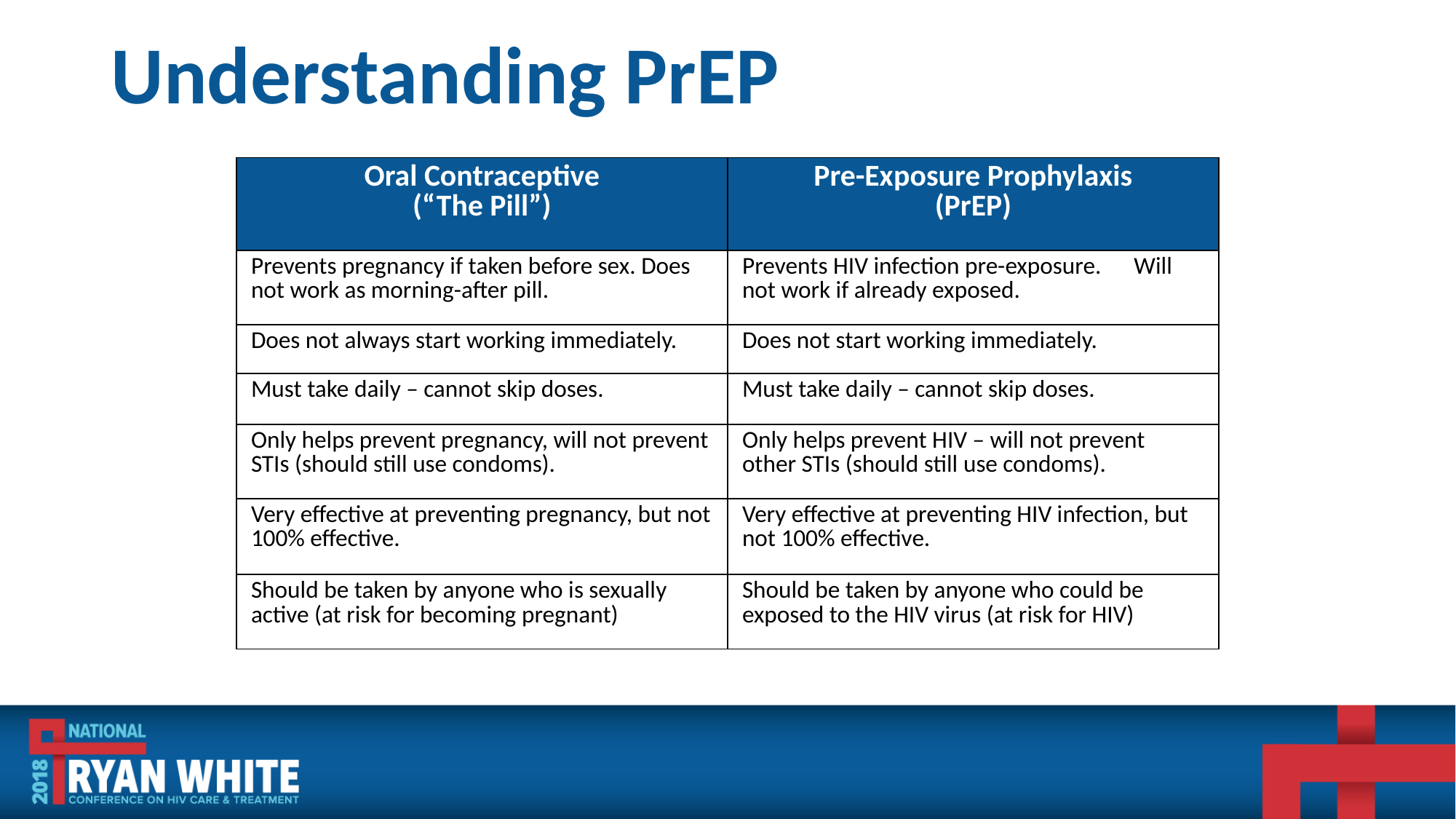

# Understanding PrEP
| Oral Contraceptive (“The Pill”) | Pre-Exposure Prophylaxis (PrEP) |
| --- | --- |
| Prevents pregnancy if taken before sex. Does not work as morning-after pill. | Prevents HIV infection pre-exposure. Will not work if already exposed. |
| Does not always start working immediately. | Does not start working immediately. |
| Must take daily – cannot skip doses. | Must take daily – cannot skip doses. |
| Only helps prevent pregnancy, will not prevent STIs (should still use condoms). | Only helps prevent HIV – will not prevent other STIs (should still use condoms). |
| Very effective at preventing pregnancy, but not 100% effective. | Very effective at preventing HIV infection, but not 100% effective. |
| Should be taken by anyone who is sexually active (at risk for becoming pregnant) | Should be taken by anyone who could be exposed to the HIV virus (at risk for HIV) |